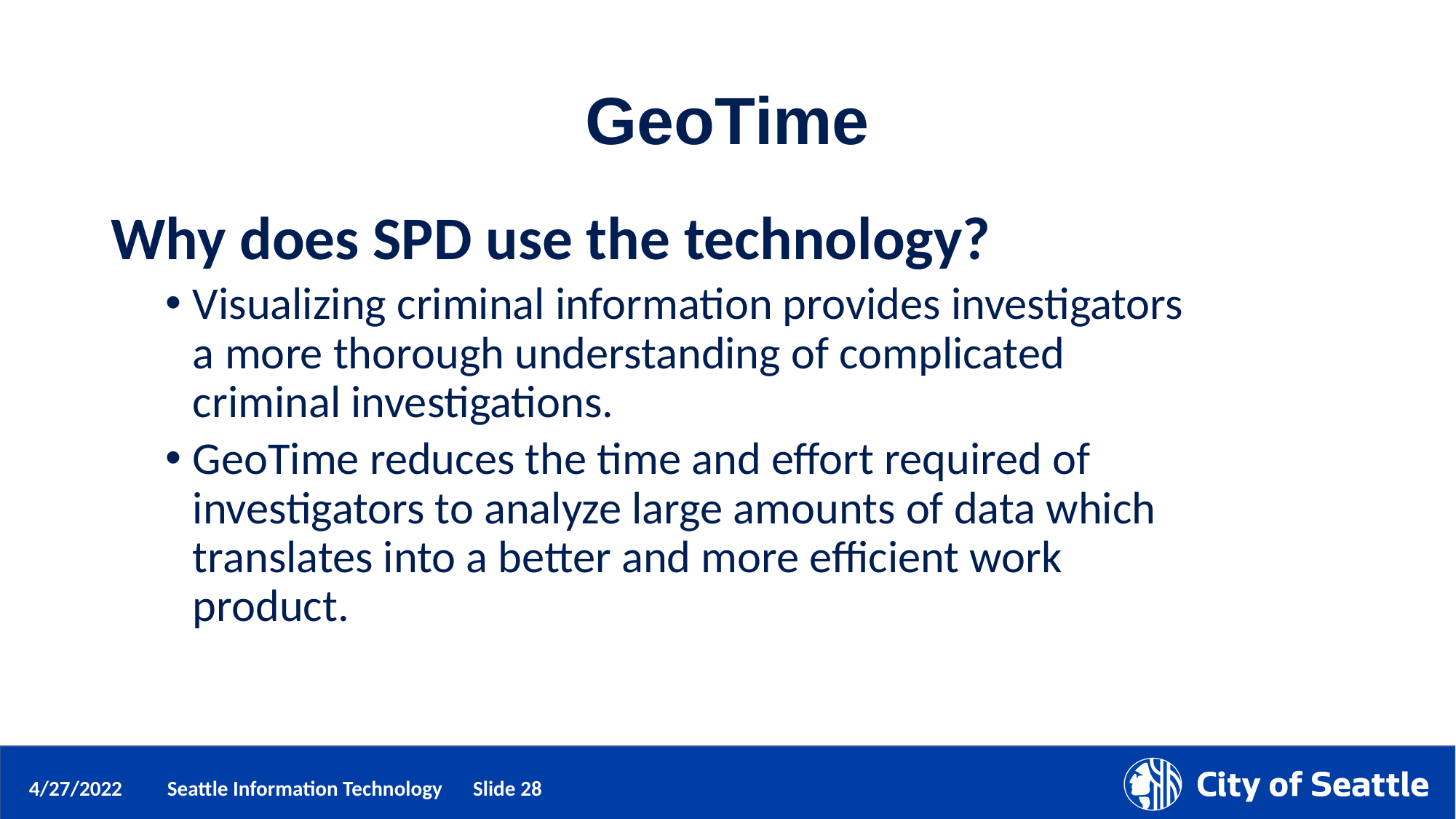

# GeoTime
Why does SPD use the technology?
Visualizing criminal information provides investigators a more thorough understanding of complicated criminal investigations.
GeoTime reduces the time and effort required of investigators to analyze large amounts of data which translates into a better and more efficient work product.